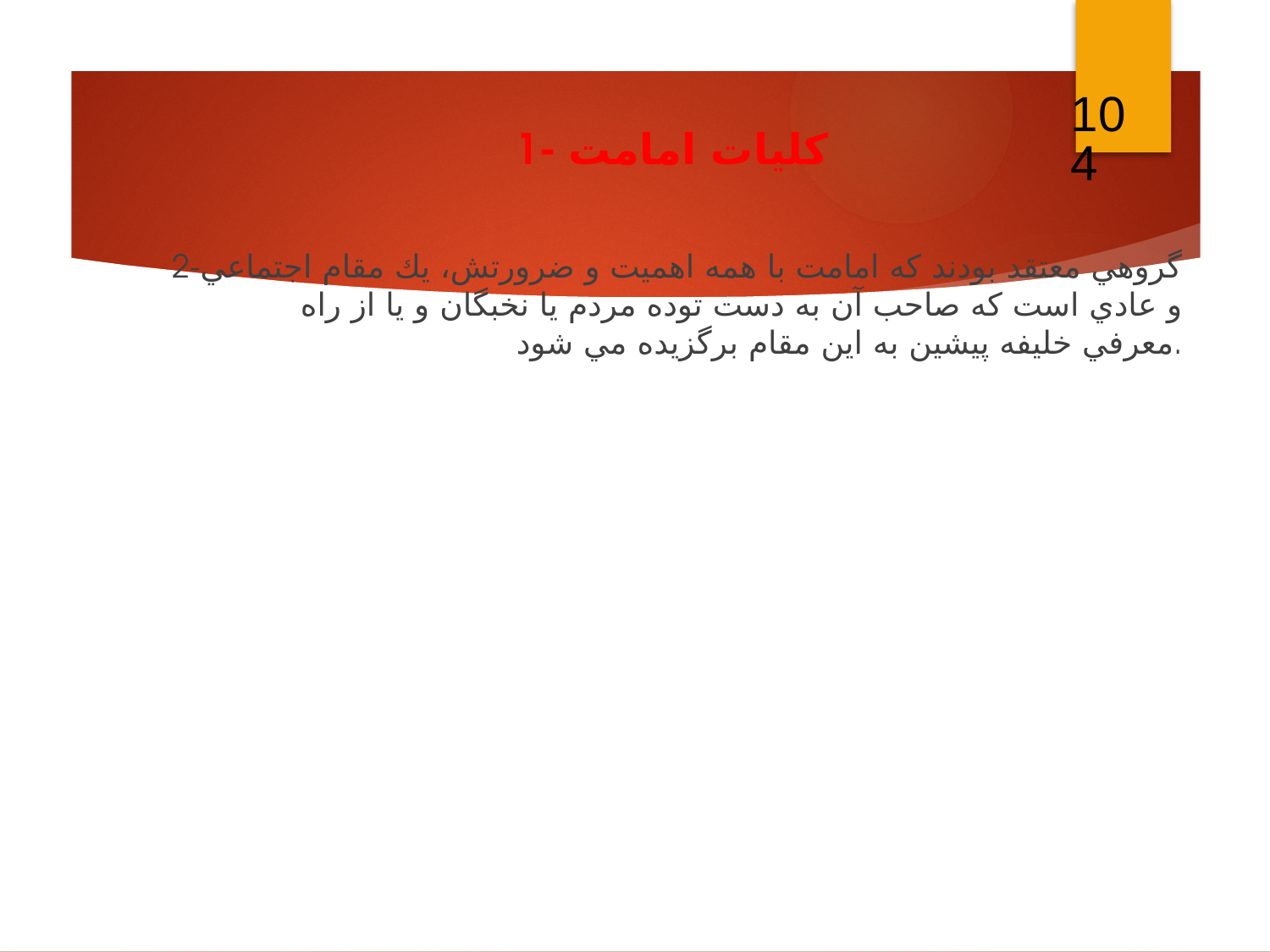

104
1- كليات امامت

2-گروهي معتقد بودند كه امامت با همه اهميت و ضرورتش، يك مقام اجتماعي و عادي است كه صاحب آن به دست توده مردم يا نخبگان و يا از راه معرفي خليفه پيشين به اين مقام برگزيده مي شود.